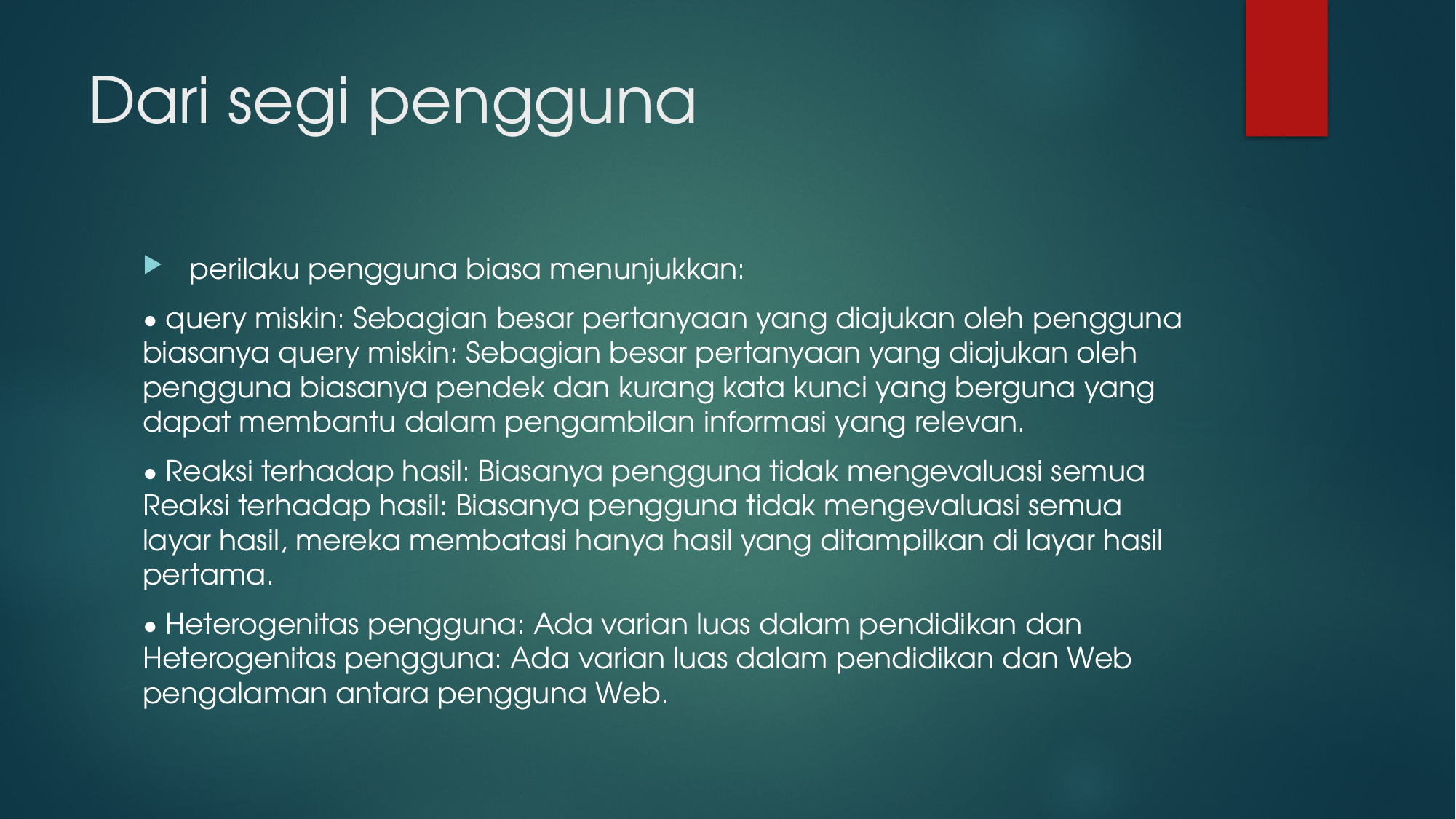

# Dari segi pengguna
 perilaku pengguna biasa menunjukkan:
• query miskin: Sebagian besar pertanyaan yang diajukan oleh pengguna biasanya query miskin: Sebagian besar pertanyaan yang diajukan oleh pengguna biasanya pendek dan kurang kata kunci yang berguna yang dapat membantu dalam pengambilan informasi yang relevan.
• Reaksi terhadap hasil: Biasanya pengguna tidak mengevaluasi semua Reaksi terhadap hasil: Biasanya pengguna tidak mengevaluasi semua layar hasil, mereka membatasi hanya hasil yang ditampilkan di layar hasil pertama.
• Heterogenitas pengguna: Ada varian luas dalam pendidikan dan Heterogenitas pengguna: Ada varian luas dalam pendidikan dan Web pengalaman antara pengguna Web.